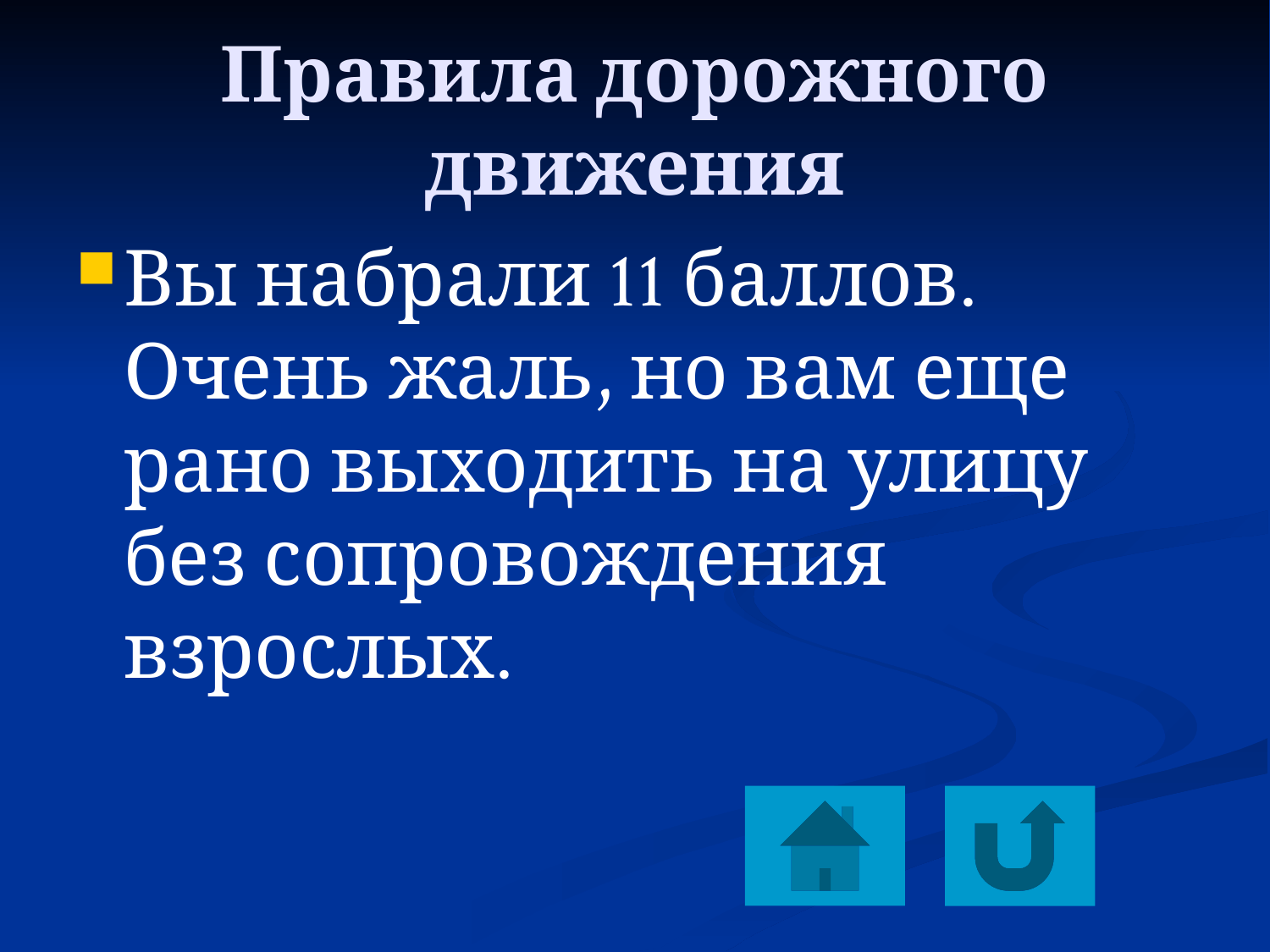

# Правила дорожного движения
Вы набрали 11 баллов. Очень жаль, но вам еще рано выходить на улицу без сопровождения взрослых.